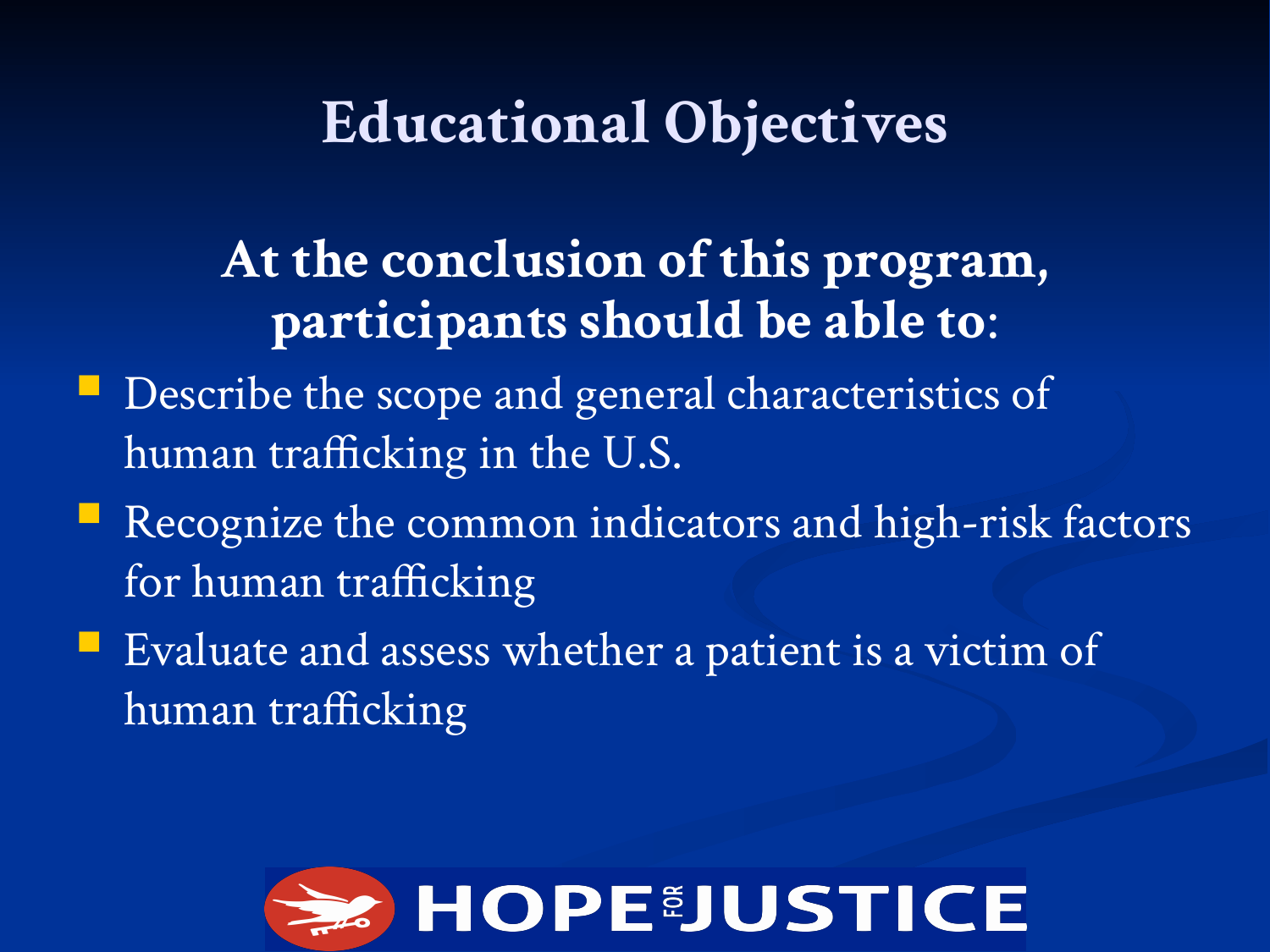

# Educational Objectives
At the conclusion of this program, participants should be able to:
Describe the scope and general characteristics of human trafficking in the U.S.
Recognize the common indicators and high-risk factors for human trafficking
Evaluate and assess whether a patient is a victim of human trafficking